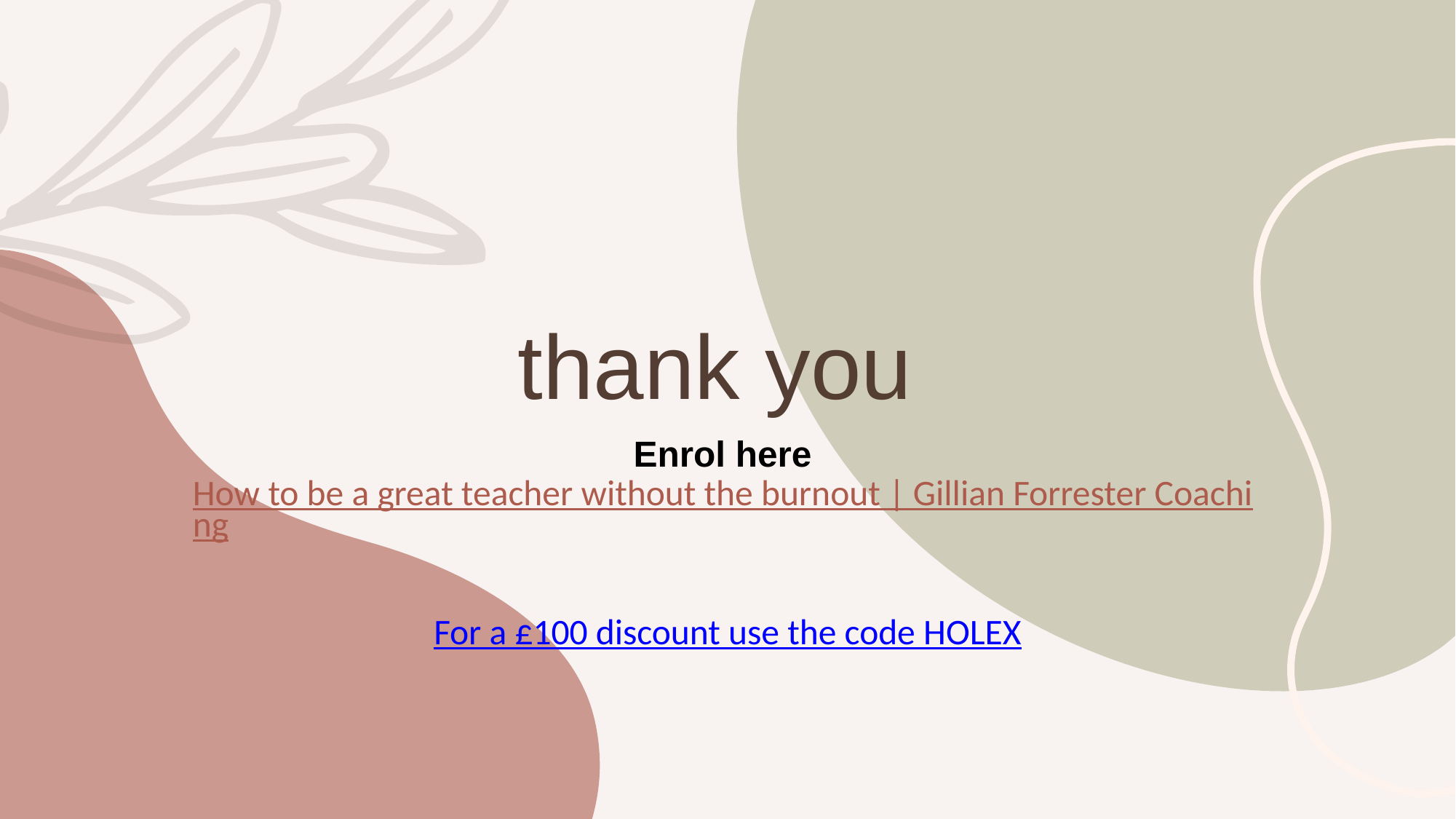

# thank you
Enrol here How to be a great teacher without the burnout | Gillian Forrester Coaching

For a £100 discount use the code HOLEX